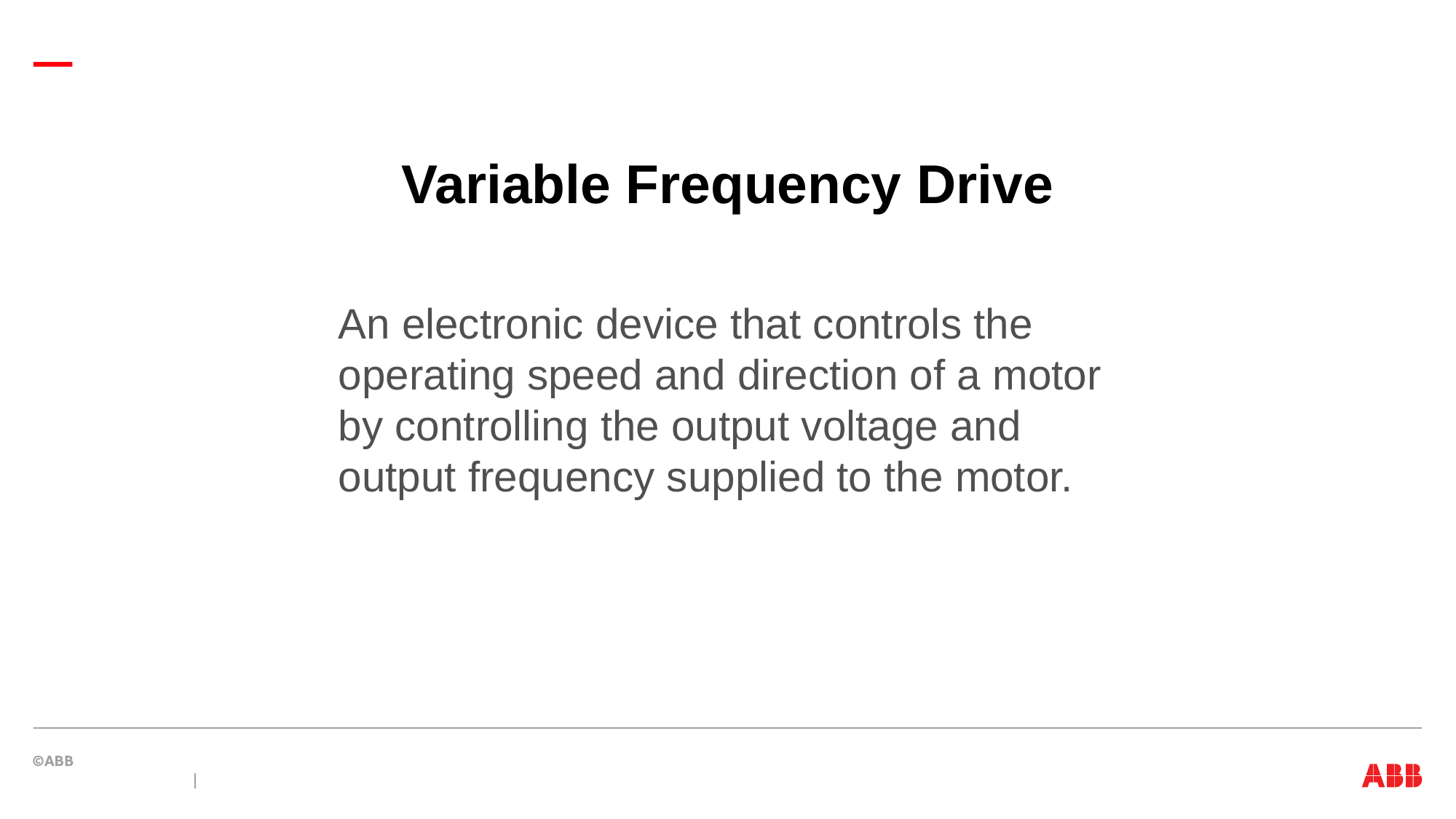

Variable Frequency Drive
An electronic device that controls the operating speed and direction of a motor by controlling the output voltage and output frequency supplied to the motor.